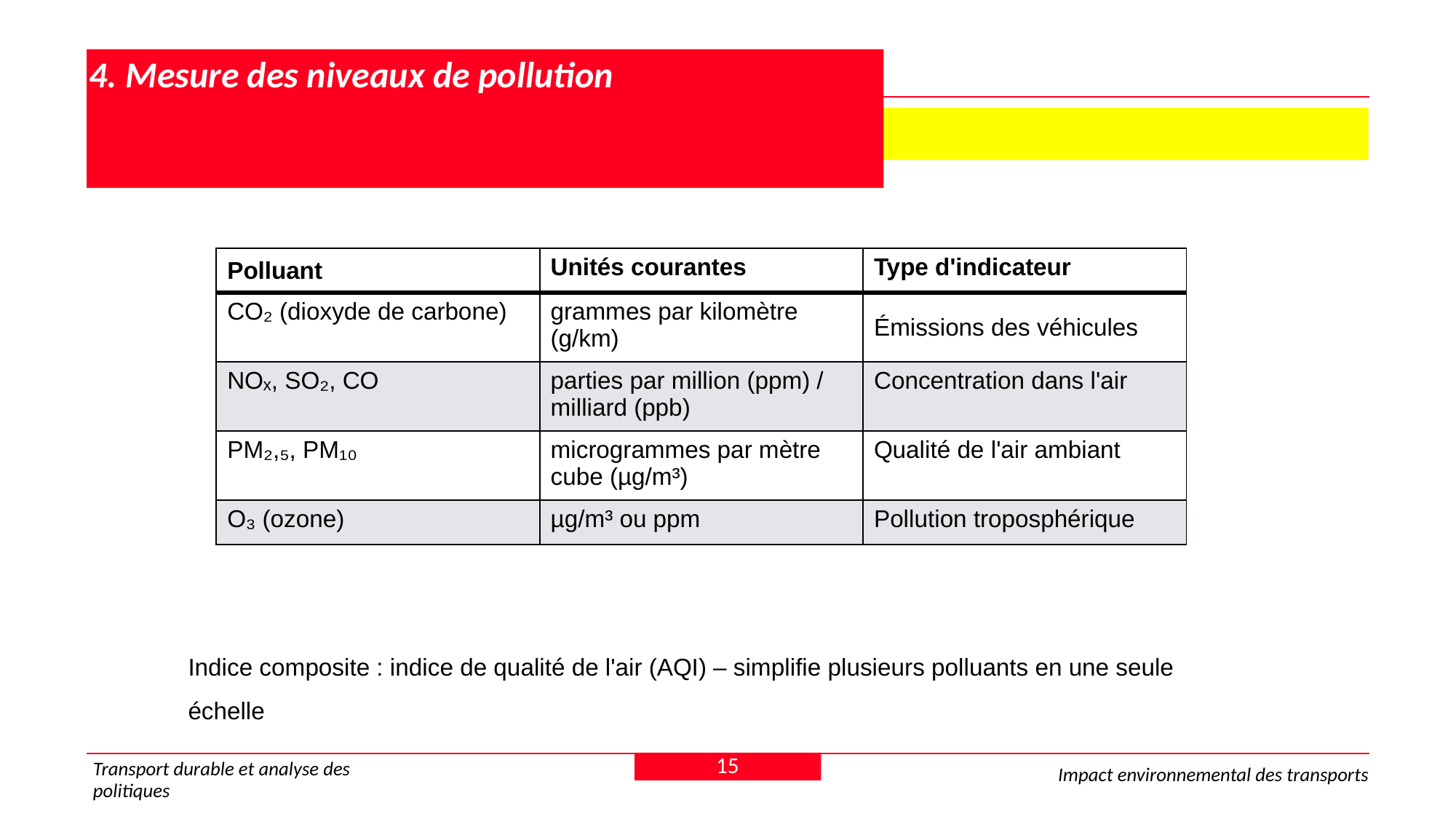

# 4. Mesure des niveaux de pollution
 4.1 Unités et indicateurs
| Polluant | Unités courantes | Type d'indicateur |
| --- | --- | --- |
| CO₂ (dioxyde de carbone) | grammes par kilomètre (g/km) | Émissions des véhicules |
| NOₓ, SO₂, CO | parties par million (ppm) / milliard (ppb) | Concentration dans l'air |
| PM₂,₅, PM₁₀ | microgrammes par mètre cube (µg/m³) | Qualité de l'air ambiant |
| O₃ (ozone) | µg/m³ ou ppm | Pollution troposphérique |
Indice composite : indice de qualité de l'air (AQI) – simplifie plusieurs polluants en une seule échelle
15
Transport durable et analyse des politiques
Impact environnemental des transports